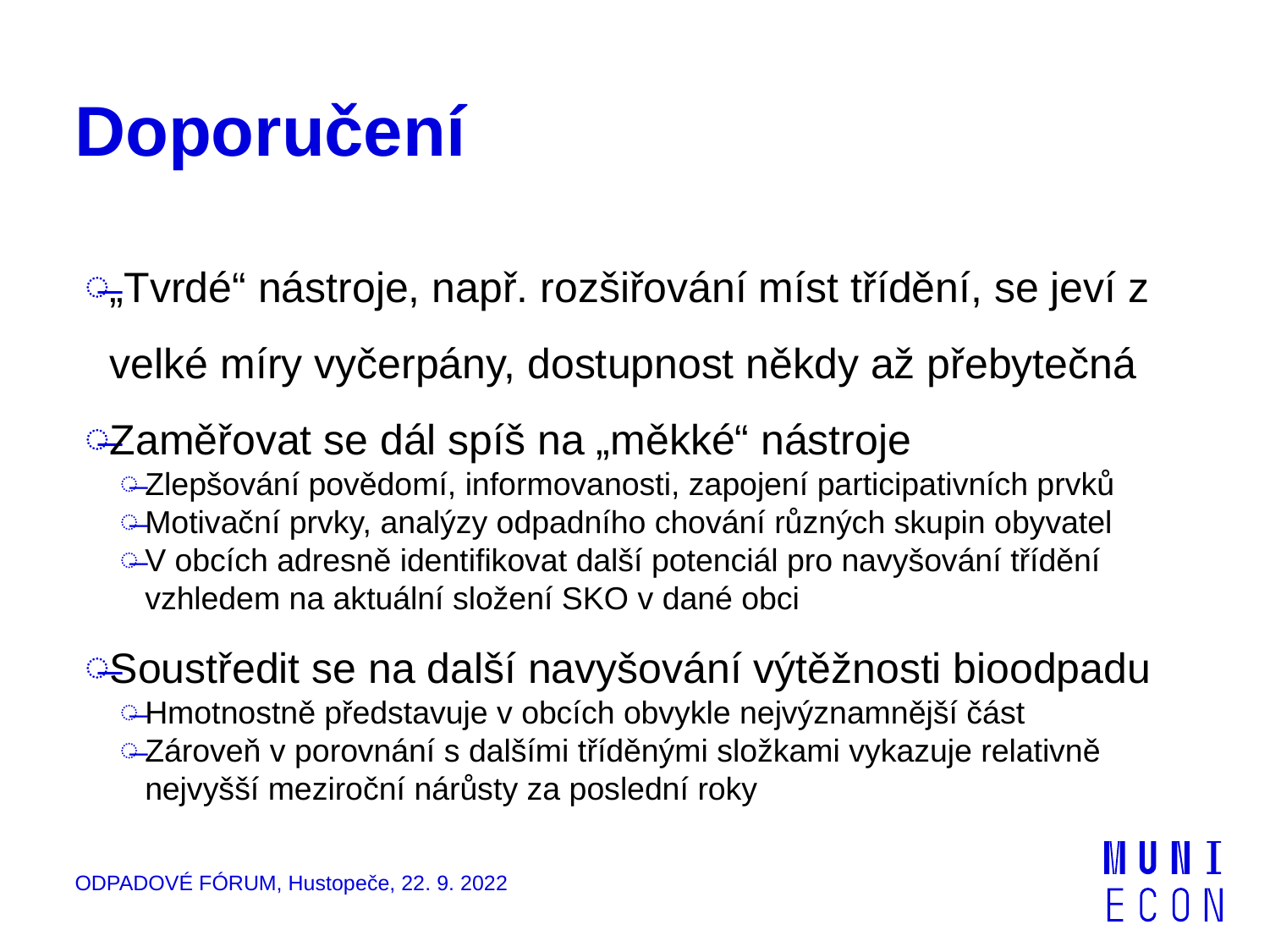

# Doporučení
„Tvrdé“ nástroje, např. rozšiřování míst třídění, se jeví z velké míry vyčerpány, dostupnost někdy až přebytečná
Zaměřovat se dál spíš na „měkké“ nástroje
Zlepšování povědomí, informovanosti, zapojení participativních prvků
Motivační prvky, analýzy odpadního chování různých skupin obyvatel
V obcích adresně identifikovat další potenciál pro navyšování třídění vzhledem na aktuální složení SKO v dané obci
Soustředit se na další navyšování výtěžnosti bioodpadu
Hmotnostně představuje v obcích obvykle nejvýznamnější část
Zároveň v porovnání s dalšími tříděnými složkami vykazuje relativně nejvyšší meziroční nárůsty za poslední roky
ODPADOVÉ FÓRUM, Hustopeče, 22. 9. 2022